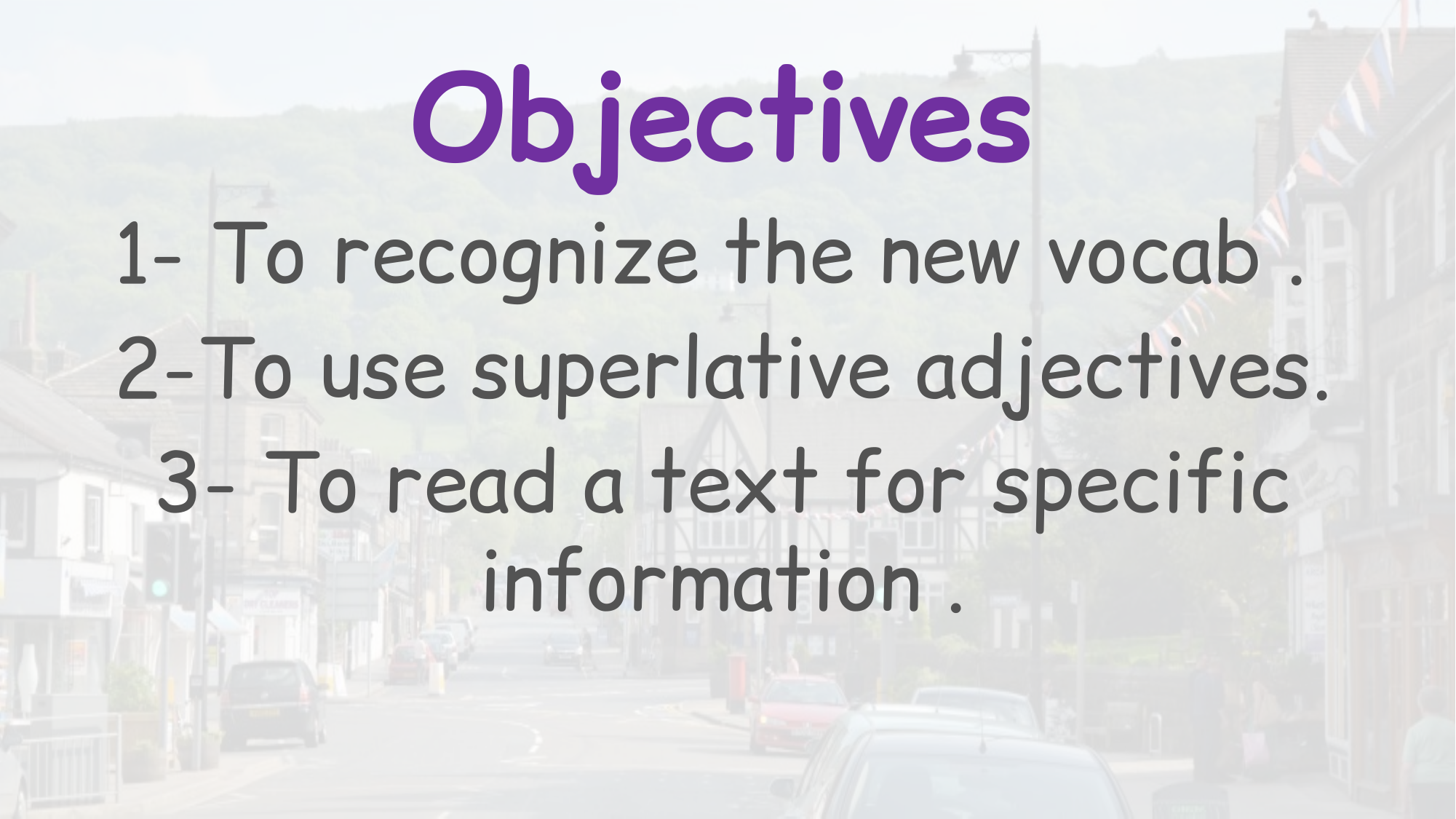

Objectives
1- To recognize the new vocab .
2-To use superlative adjectives.
3- To read a text for specific information .